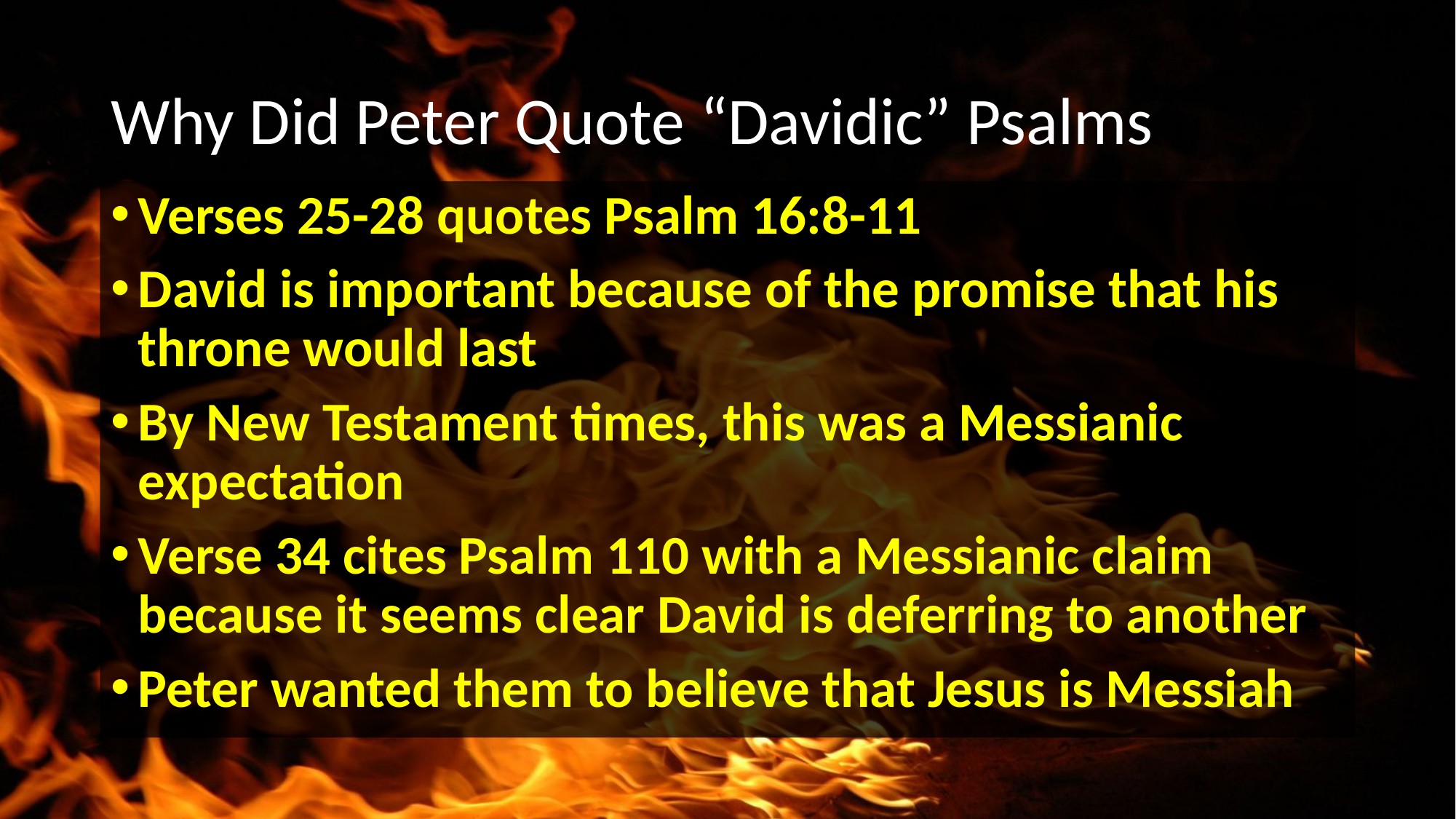

# Why Did Peter Quote “Davidic” Psalms
Verses 25-28 quotes Psalm 16:8-11
David is important because of the promise that his throne would last
By New Testament times, this was a Messianic expectation
Verse 34 cites Psalm 110 with a Messianic claim because it seems clear David is deferring to another
Peter wanted them to believe that Jesus is Messiah